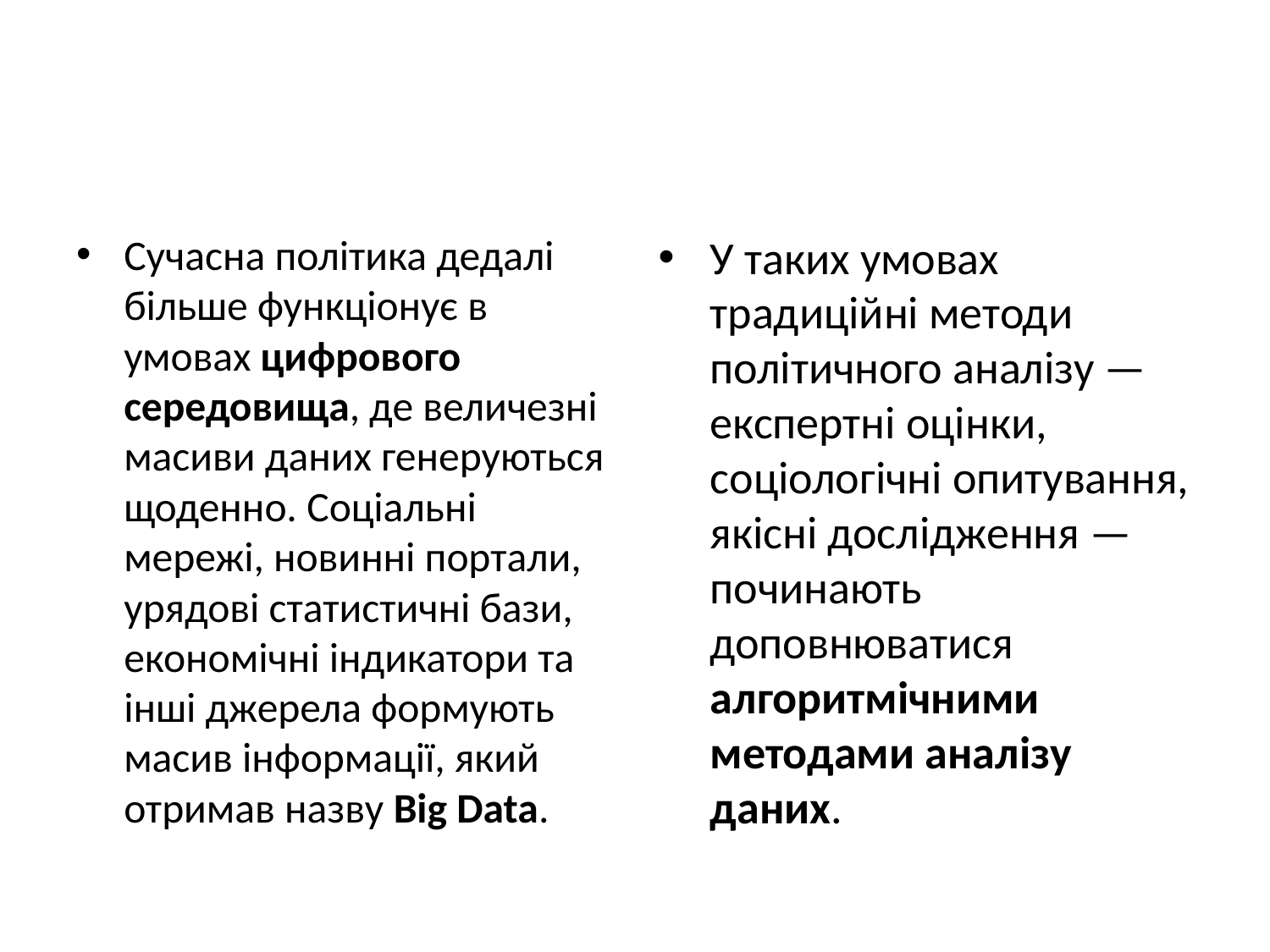

#
Сучасна політика дедалі більше функціонує в умовах цифрового середовища, де величезні масиви даних генеруються щоденно. Соціальні мережі, новинні портали, урядові статистичні бази, економічні індикатори та інші джерела формують масив інформації, який отримав назву Big Data.

У таких умовах традиційні методи політичного аналізу — експертні оцінки, соціологічні опитування, якісні дослідження — починають доповнюватися алгоритмічними методами аналізу даних.